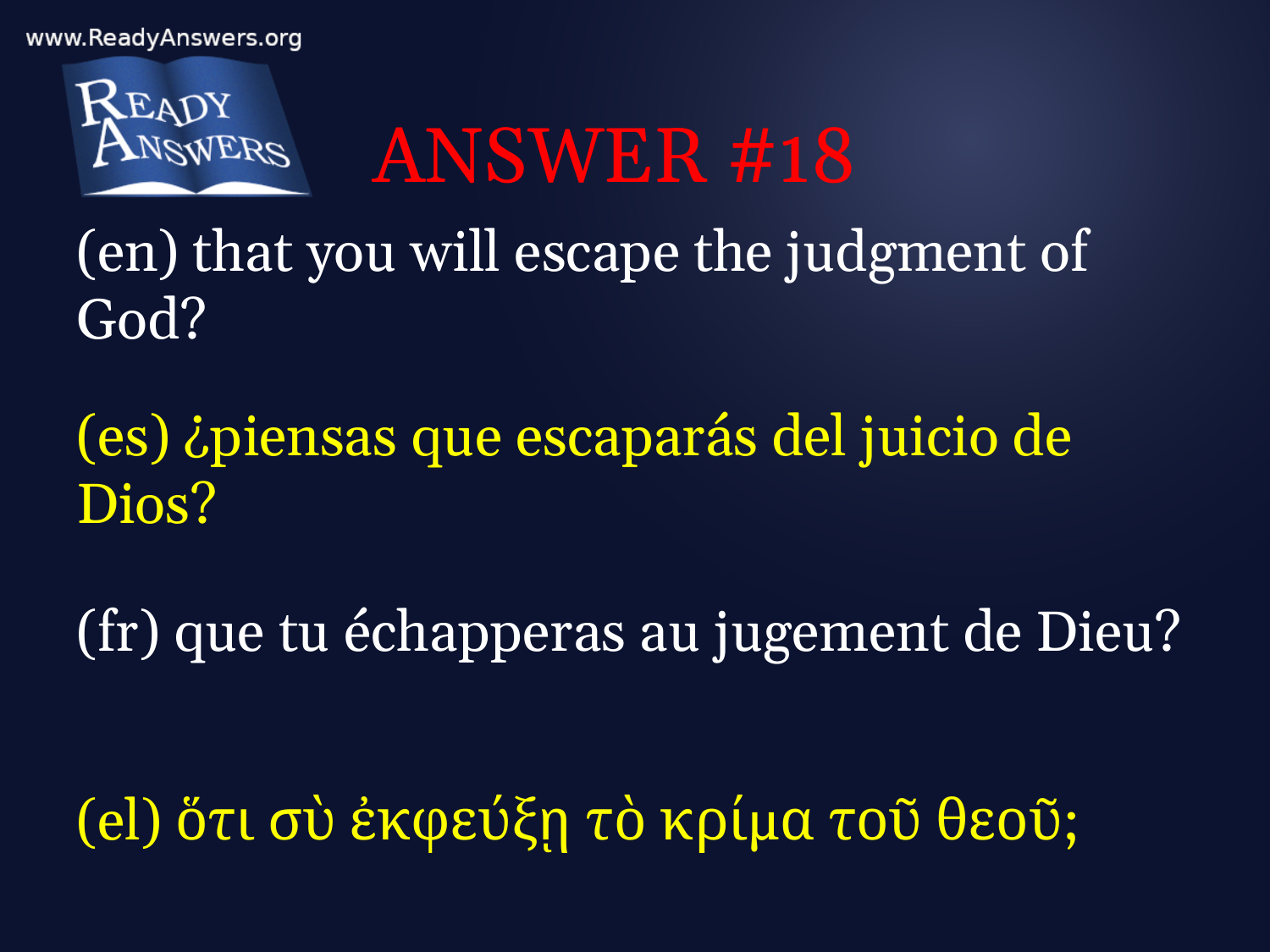

# ANSWER #18
(en) that you will escape the judgment of God?
(es) ¿piensas que escaparás del juicio de Dios?
(fr) que tu échapperas au jugement de Dieu?
(el) ὅτι σὺ ἐκφεύξῃ τὸ κρίμα τοῦ θεοῦ;